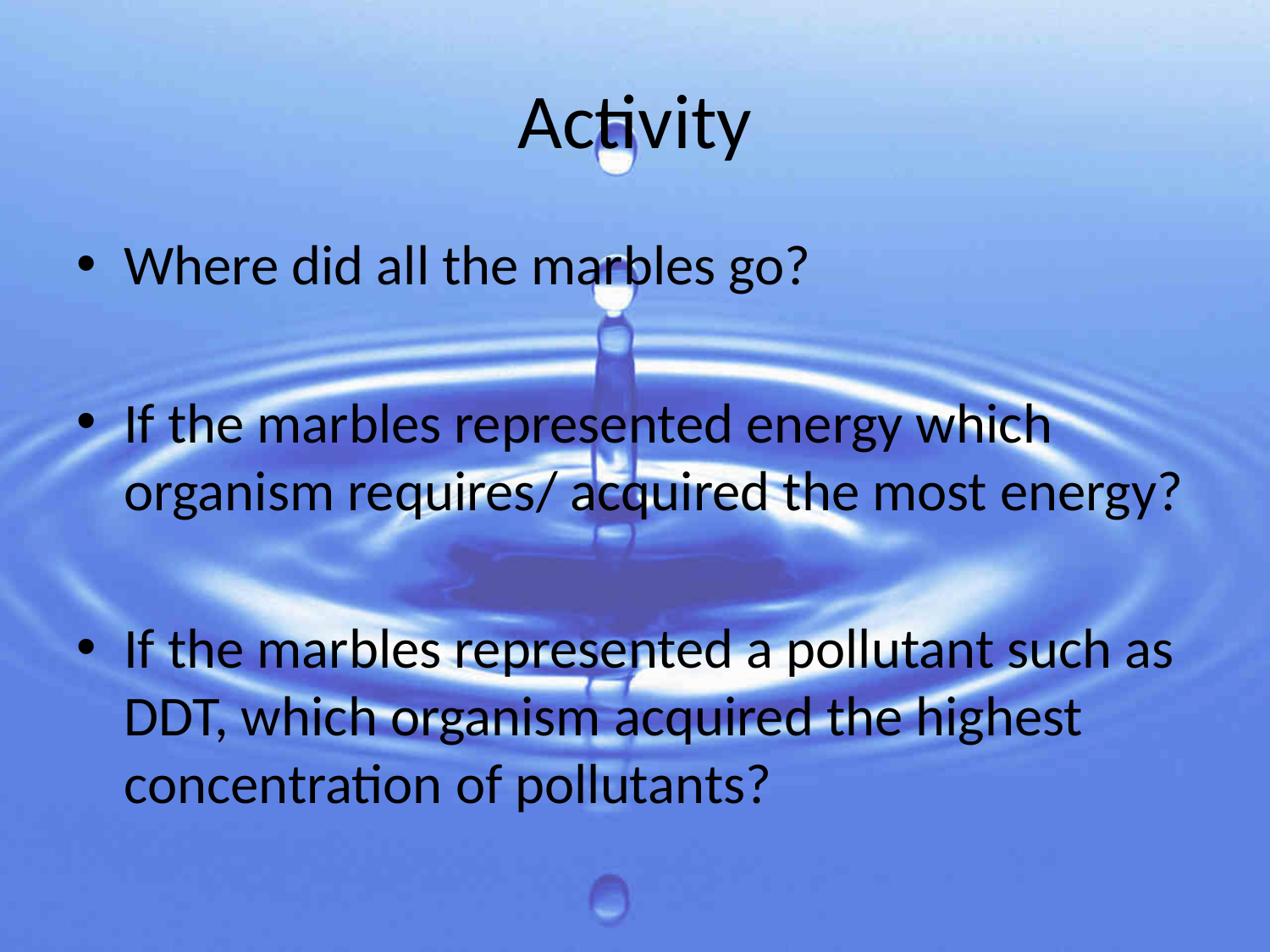

# Activity
Where did all the marbles go?

If the marbles represented energy which organism requires/ acquired the most energy?

If the marbles represented a pollutant such as DDT, which organism acquired the highest concentration of pollutants?